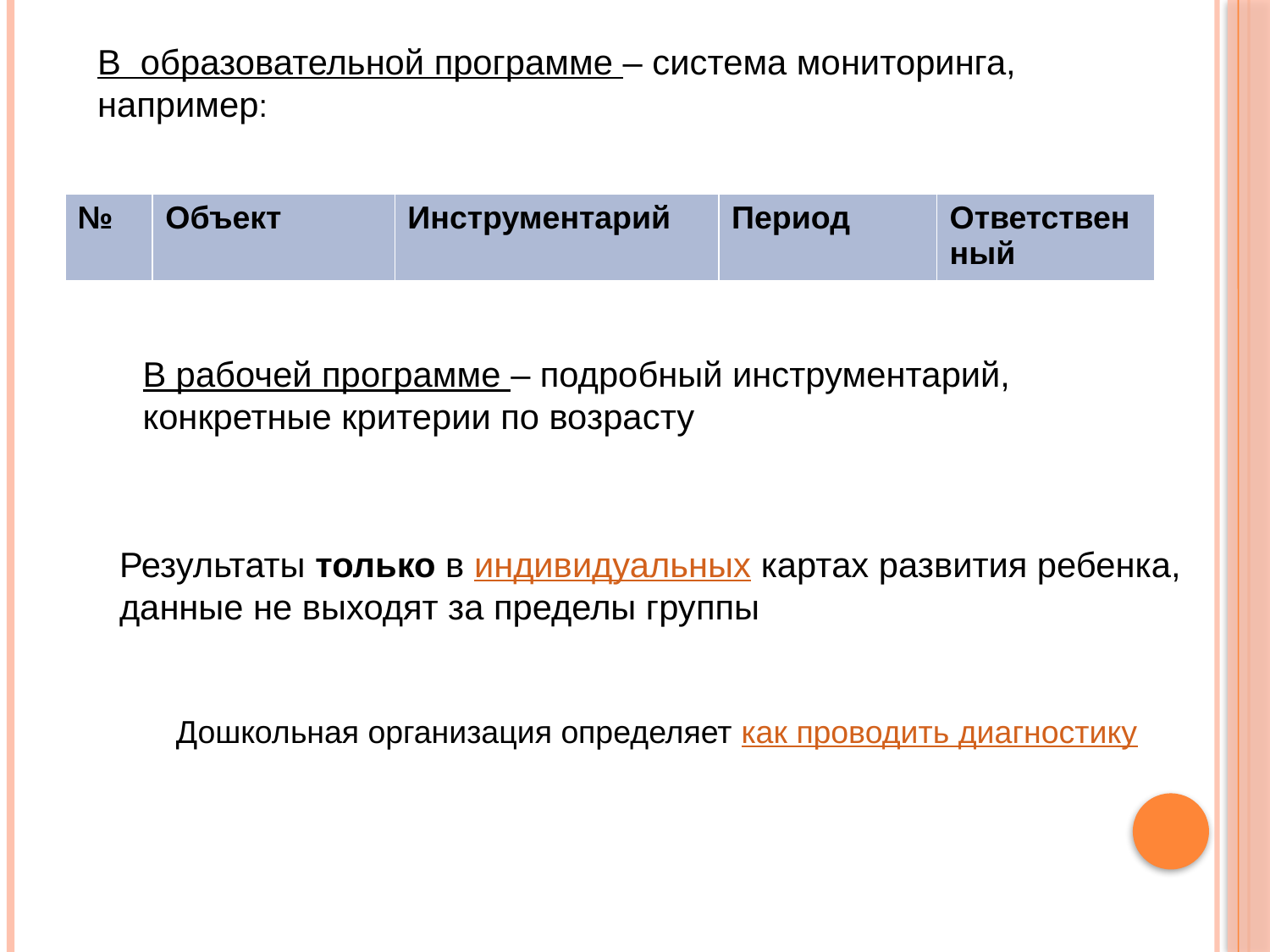

В  образовательной программе – система мониторинга, например:

| № | Объект | Инструментарий | Период | Ответственный |
| --- | --- | --- | --- | --- |
В рабочей программе – подробный инструментарий,
конкретные критерии по возрасту
Результаты только в индивидуальных картах развития ребенка,
данные не выходят за пределы группы
Дошкольная организация определяет как проводить диагностику